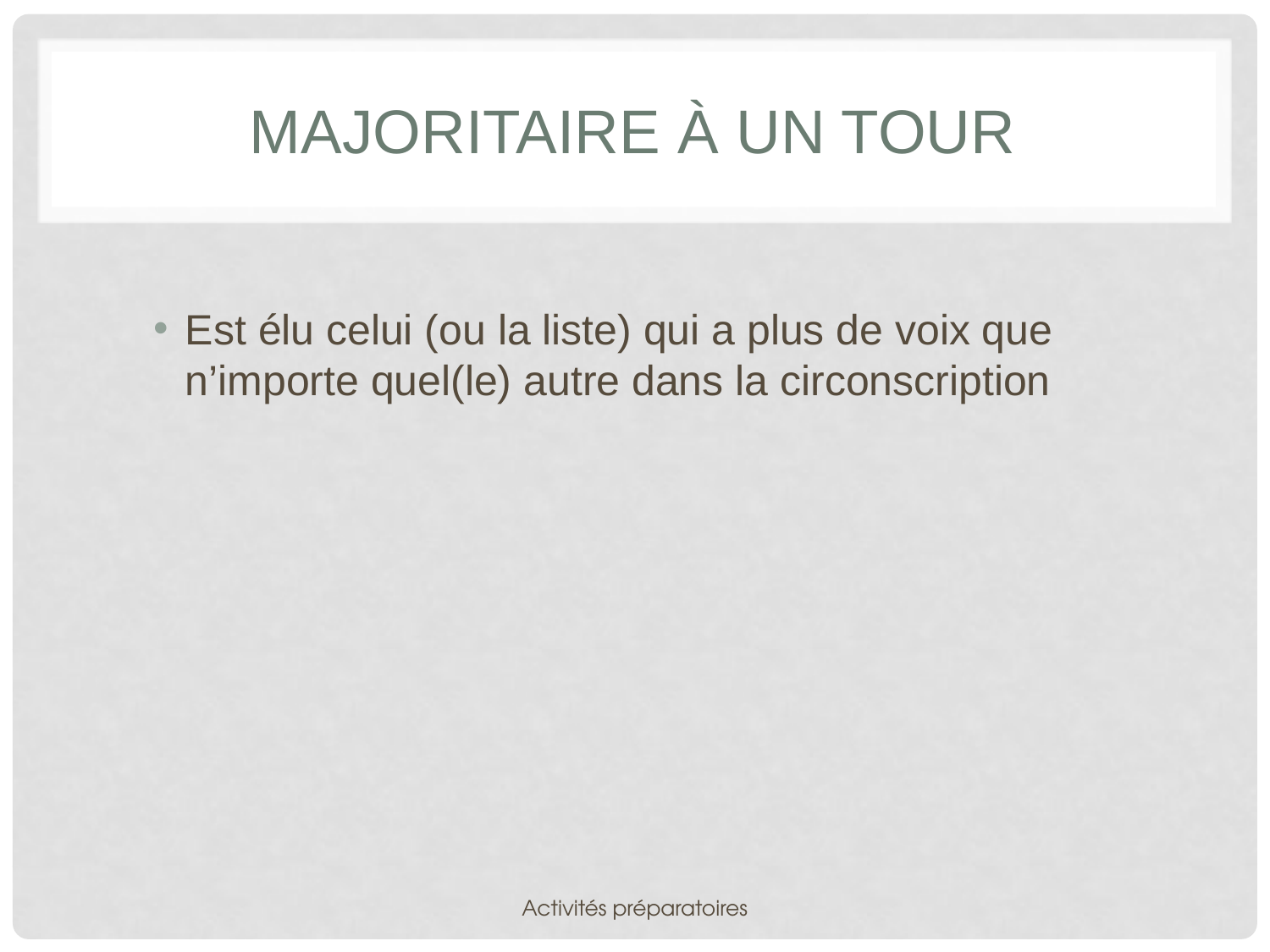

# Majoritaire à un tour
Est élu celui (ou la liste) qui a plus de voix que n’importe quel(le) autre dans la circonscription

Activités préparatoires